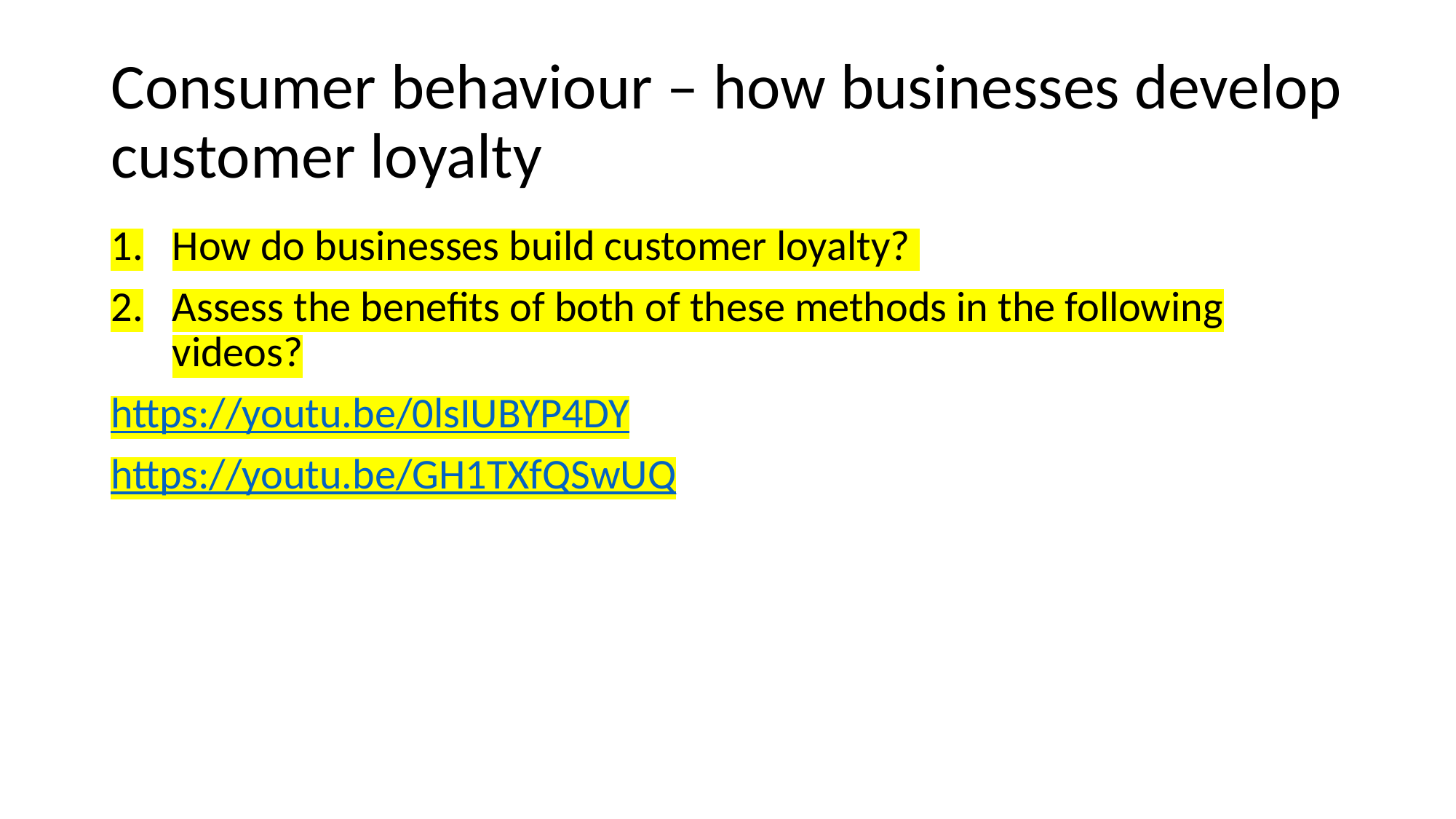

# Consumer behaviour – how businesses develop customer loyalty
​How do businesses build customer loyalty?
Assess the benefits of both of these methods in the following videos?
https://youtu.be/0lsIUBYP4DY
https://youtu.be/GH1TXfQSwUQ